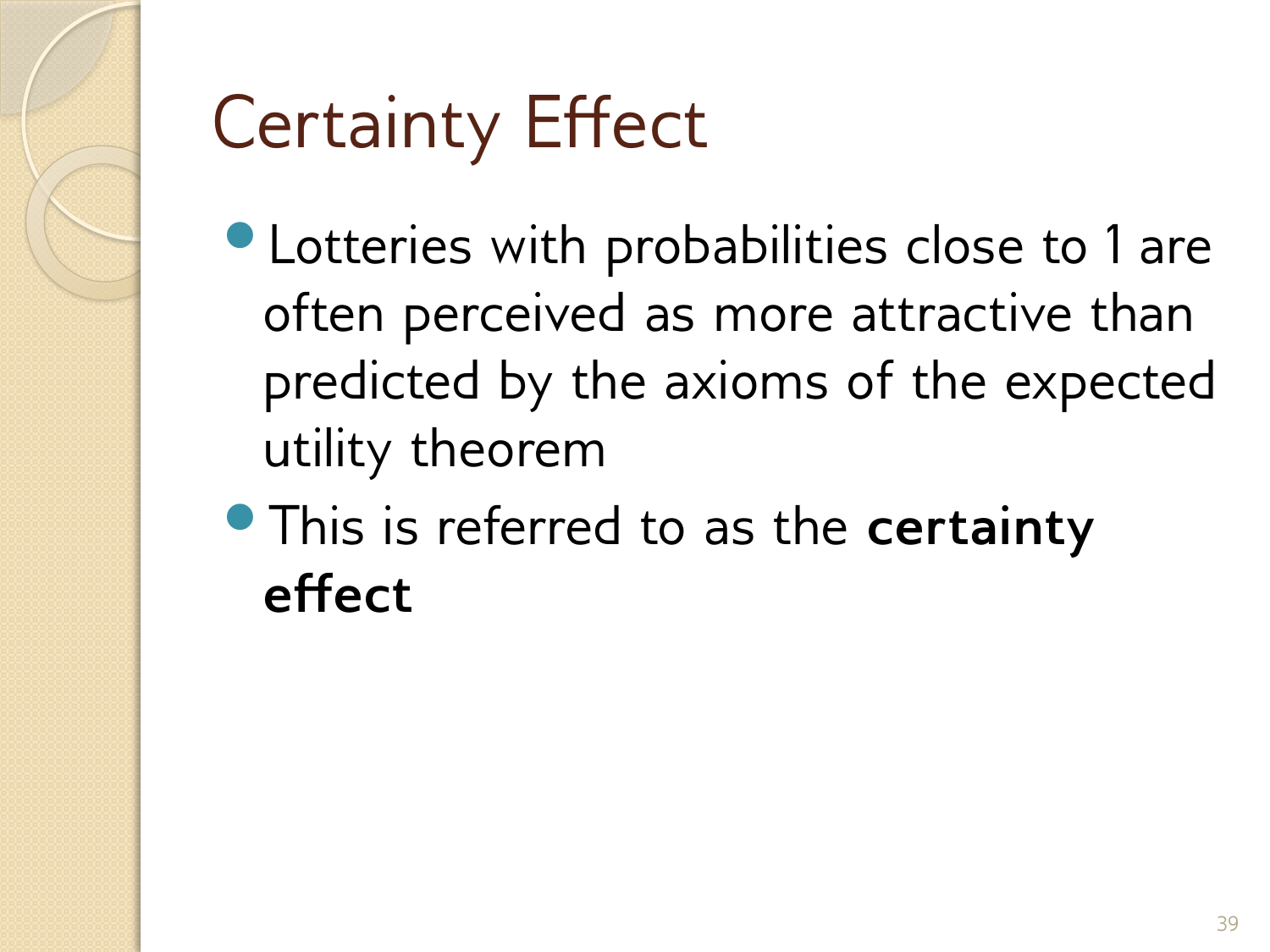

# Certainty Effect
Lotteries with probabilities close to 1 are often perceived as more attractive than predicted by the axioms of the expected utility theorem
This is referred to as the certainty effect
39